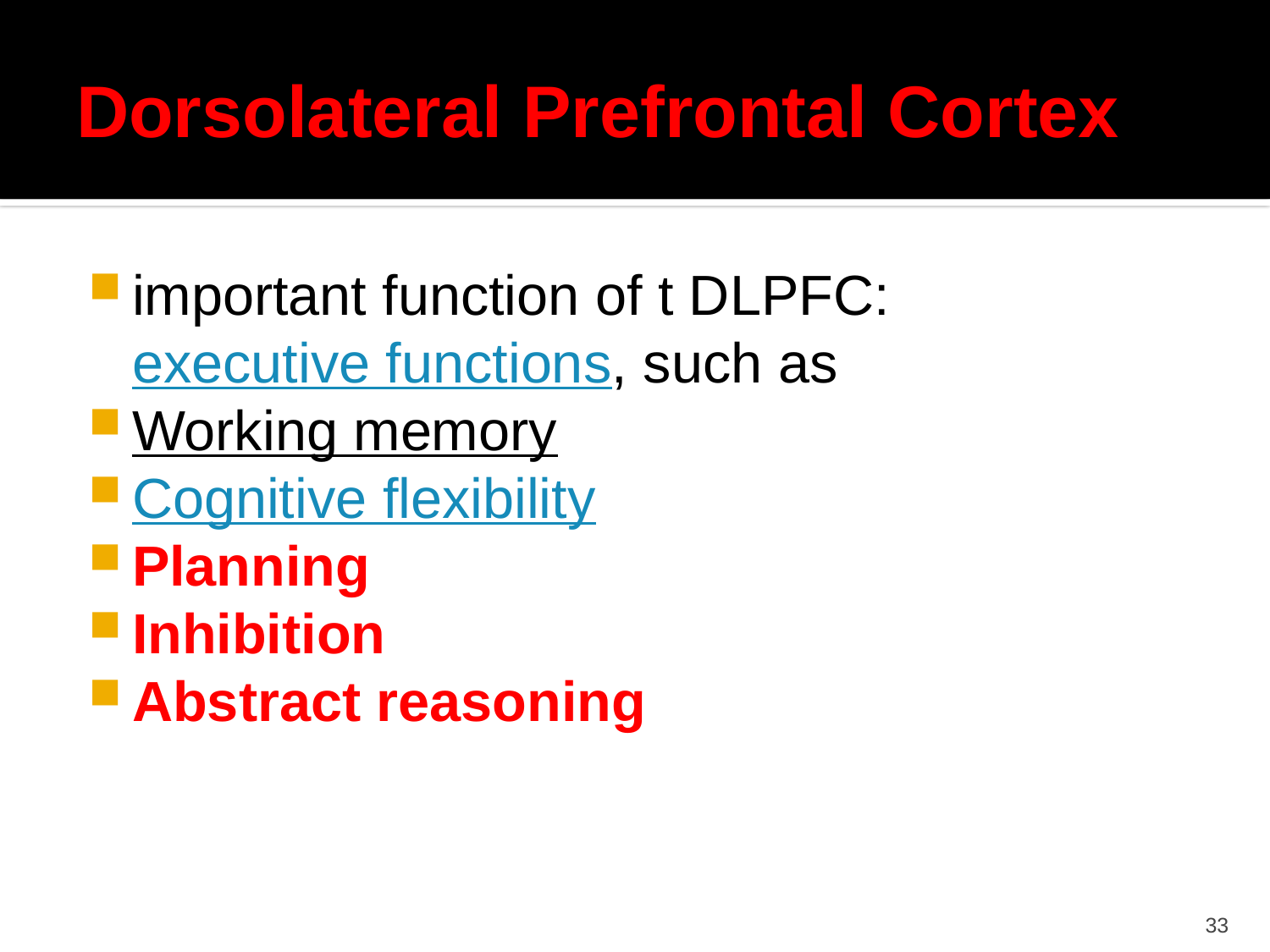

# Dorsolateral Prefrontal Cortex
important function of t DLPFC: executive functions, such as
Working memory
Cognitive flexibility
Planning
Inhibition
Abstract reasoning
33